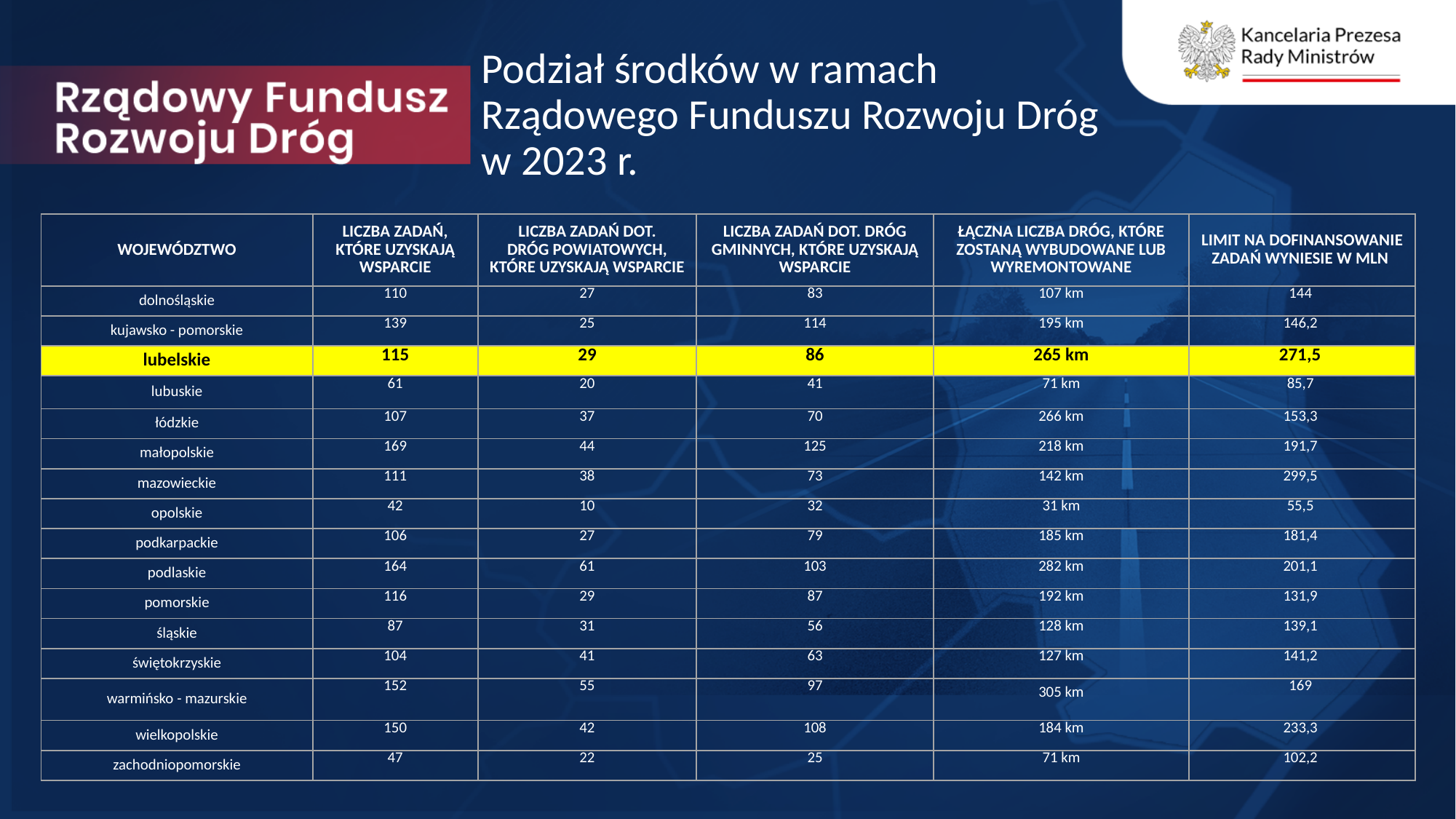

# Podział środków w ramach Rządowego Funduszu Rozwoju Dróg w 2023 r.
| WOJEWÓDZTWO | LICZBA ZADAŃ, KTÓRE UZYSKAJĄ WSPARCIE | LICZBA ZADAŃ DOT. DRÓG POWIATOWYCH, KTÓRE UZYSKAJĄ WSPARCIE | LICZBA ZADAŃ DOT. DRÓG GMINNYCH, KTÓRE UZYSKAJĄ WSPARCIE | ŁĄCZNA LICZBA DRÓG, KTÓRE ZOSTANĄ WYBUDOWANE LUB WYREMONTOWANE | LIMIT NA DOFINANSOWANIE ZADAŃ WYNIESIE W MLN |
| --- | --- | --- | --- | --- | --- |
| dolnośląskie | 110 | 27 | 83 | 107 km | 144 |
| kujawsko - pomorskie | 139 | 25 | 114 | 195 km | 146,2 |
| lubelskie | 115 | 29 | 86 | 265 km | 271,5 |
| lubuskie | 61 | 20 | 41 | 71 km | 85,7 |
| łódzkie | 107 | 37 | 70 | 266 km | 153,3 |
| małopolskie | 169 | 44 | 125 | 218 km | 191,7 |
| mazowieckie | 111 | 38 | 73 | 142 km | 299,5 |
| opolskie | 42 | 10 | 32 | 31 km | 55,5 |
| podkarpackie | 106 | 27 | 79 | 185 km | 181,4 |
| podlaskie | 164 | 61 | 103 | 282 km | 201,1 |
| pomorskie | 116 | 29 | 87 | 192 km | 131,9 |
| śląskie | 87 | 31 | 56 | 128 km | 139,1 |
| świętokrzyskie | 104 | 41 | 63 | 127 km | 141,2 |
| warmińsko - mazurskie | 152 | 55 | 97 | 305 km | 169 |
| wielkopolskie | 150 | 42 | 108 | 184 km | 233,3 |
| zachodniopomorskie | 47 | 22 | 25 | 71 km | 102,2 |